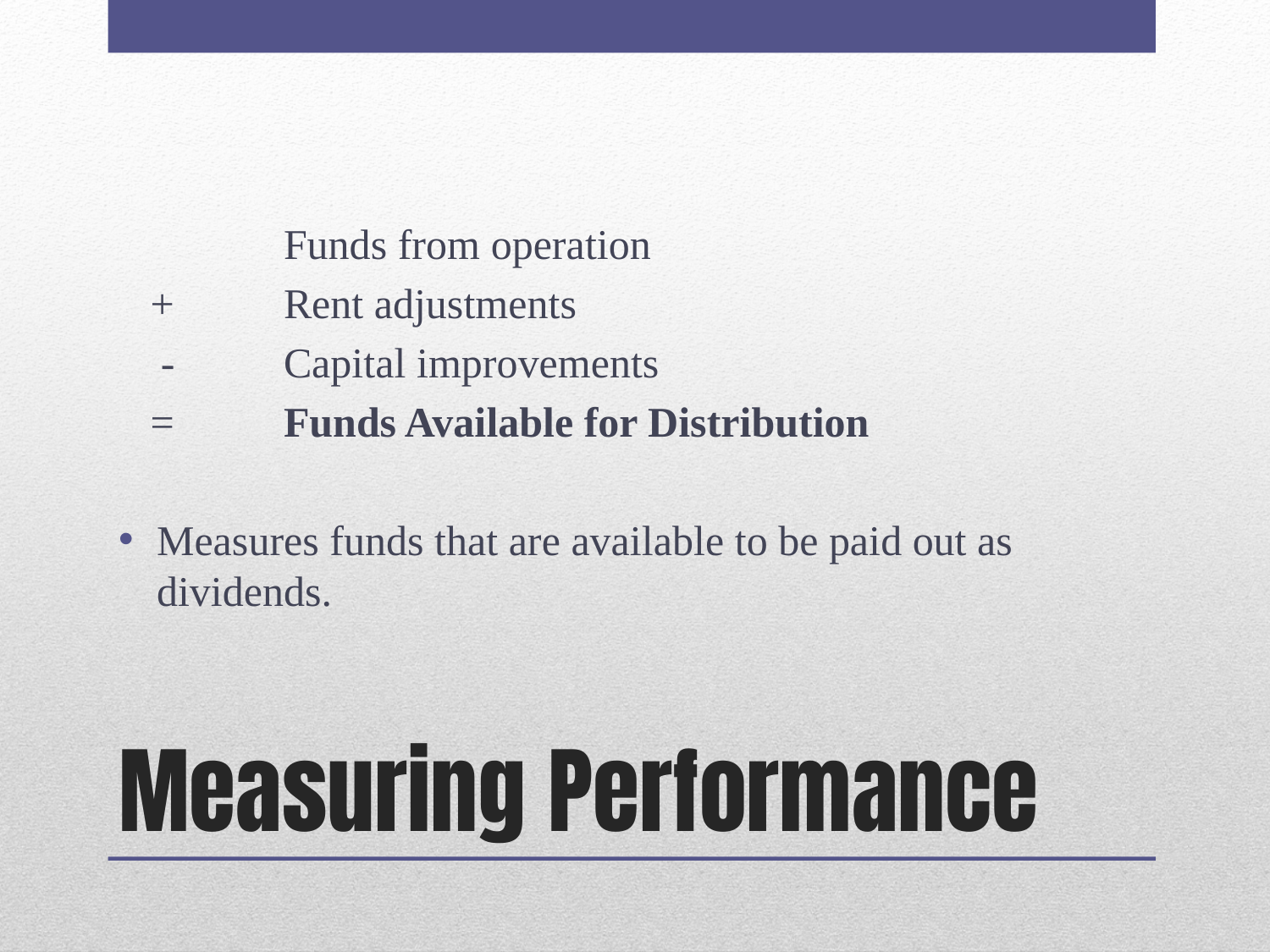

Funds from operation
   +	Rent adjustments
    -	Capital improvements
   =	Funds Available for Distribution

Measures funds that are available to be paid out as dividends.
# Measuring Performance